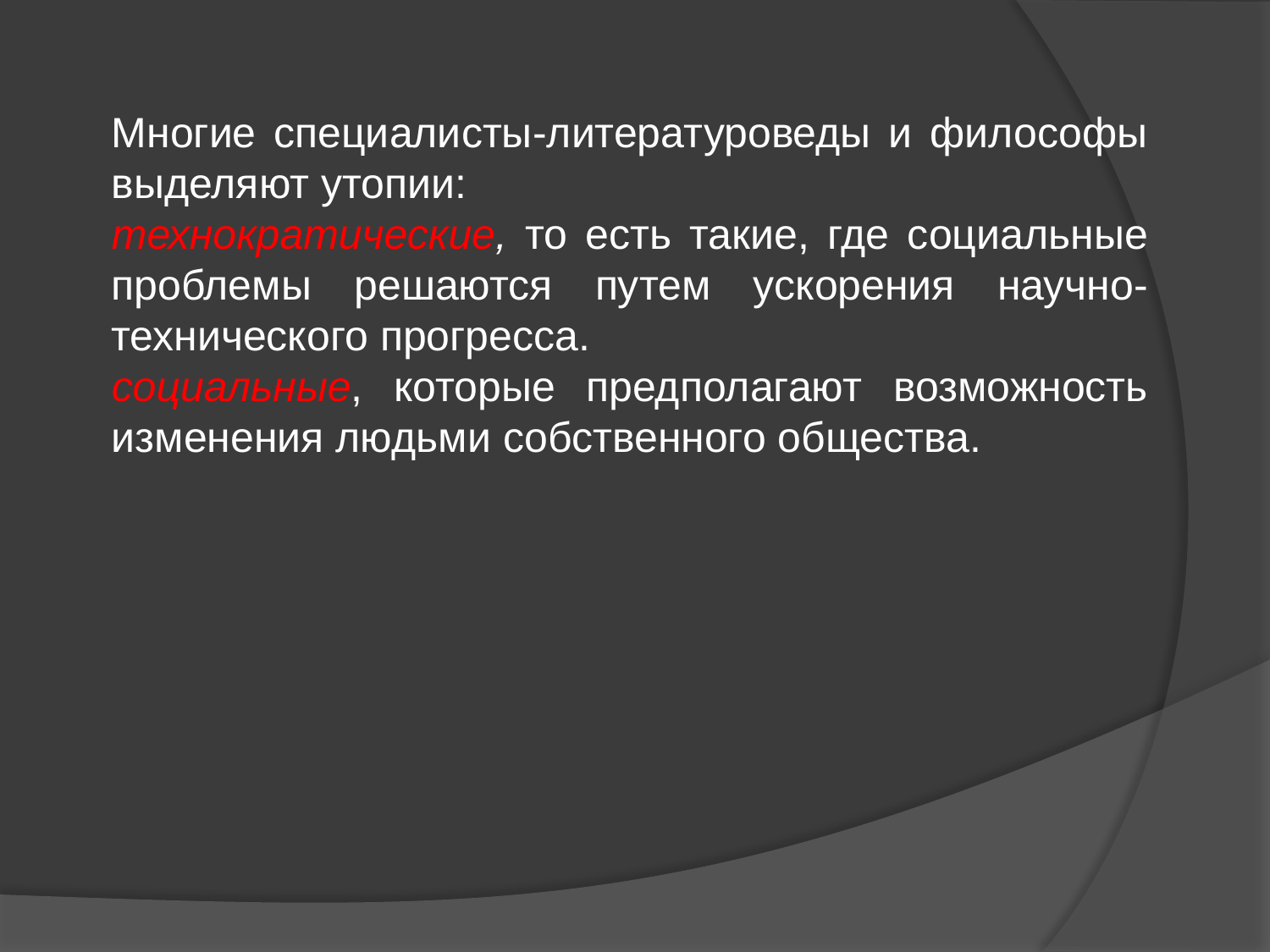

Многие специалисты-литературоведы и философы выделяют утопии:
технократические, то есть такие, где социальные проблемы решаются путем ускорения научно-технического прогресса.
социальные, которые предполагают возможность изменения людьми собственного общества.